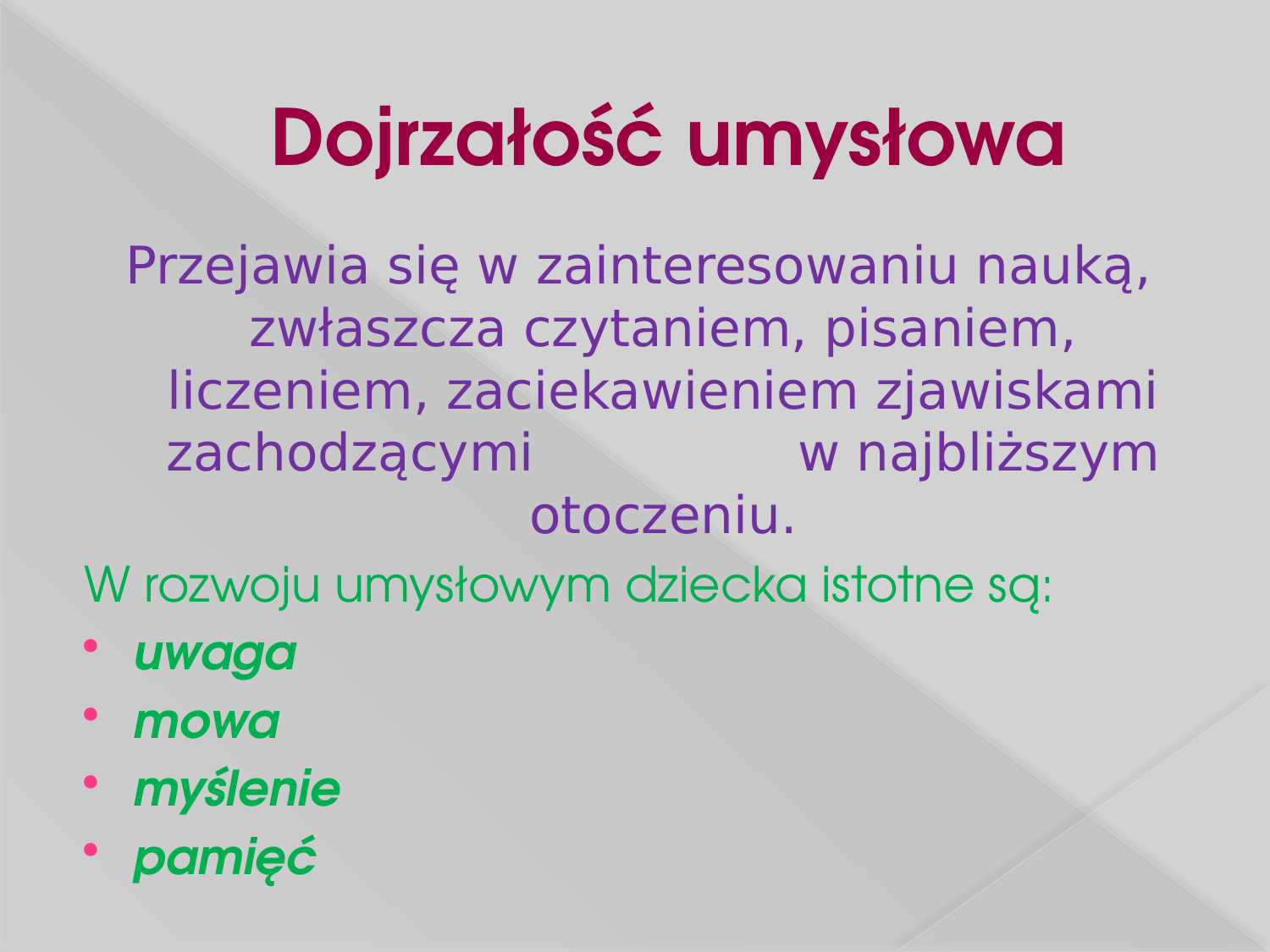

# Dojrzałość umysłowa
Przejawia się w zainteresowaniu nauką, zwłaszcza czytaniem, pisaniem, liczeniem, zaciekawieniem zjawiskami zachodzącymi                w najbliższym otoczeniu.
W rozwoju umysłowym dziecka istotne są:
uwaga
mowa
myślenie
pamięć